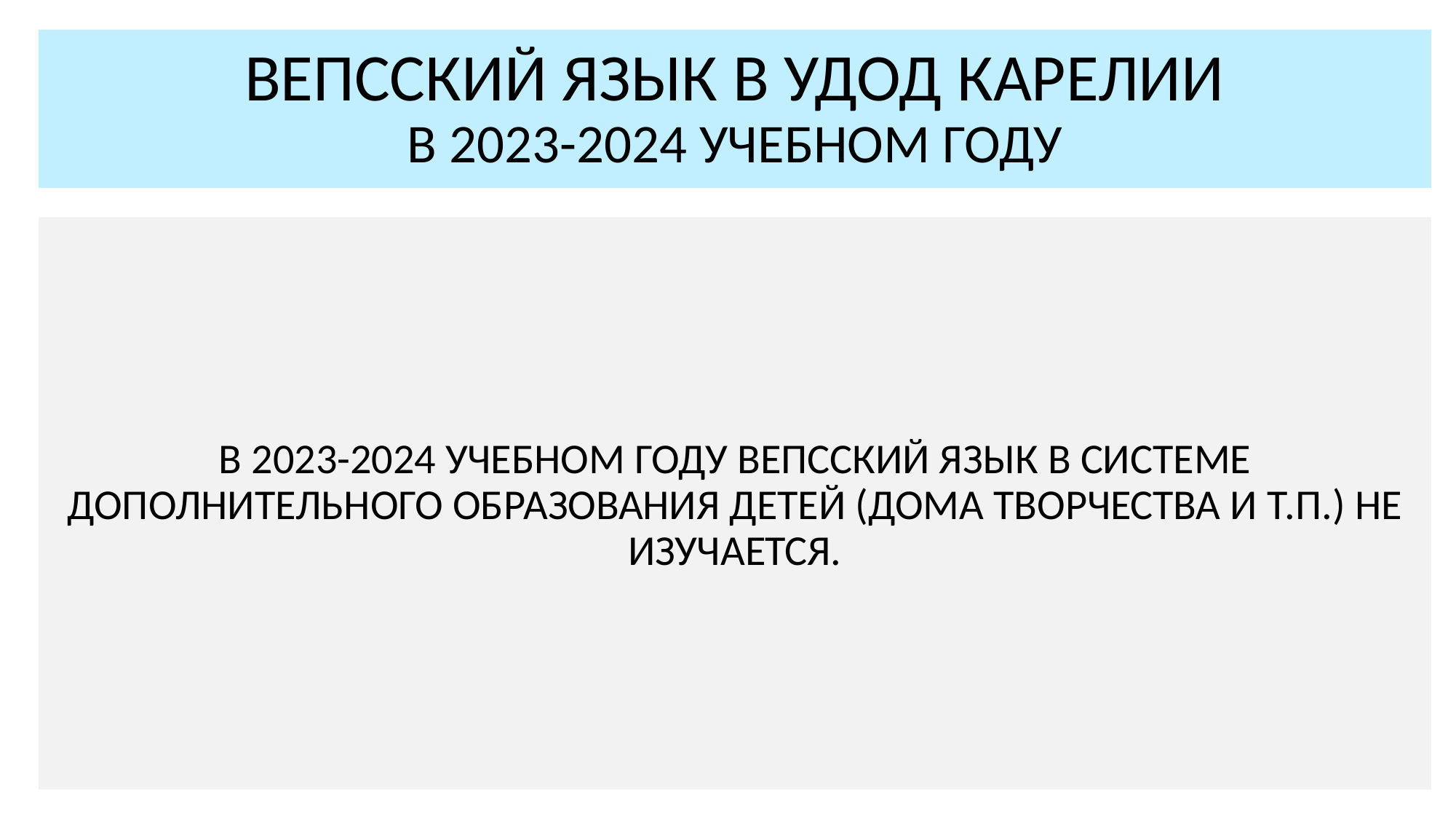

# ВЕПССКИЙ ЯЗЫК В УДОД КАРЕЛИИ В 2023-2024 УЧЕБНОМ ГОДУ

В 2023-2024 УЧЕБНОМ ГОДУ ВЕПССКИЙ ЯЗЫК В СИСТЕМЕ ДОПОЛНИТЕЛЬНОГО ОБРАЗОВАНИЯ ДЕТЕЙ (ДОМА ТВОРЧЕСТВА И Т.П.) НЕ ИЗУЧАЕТСЯ.